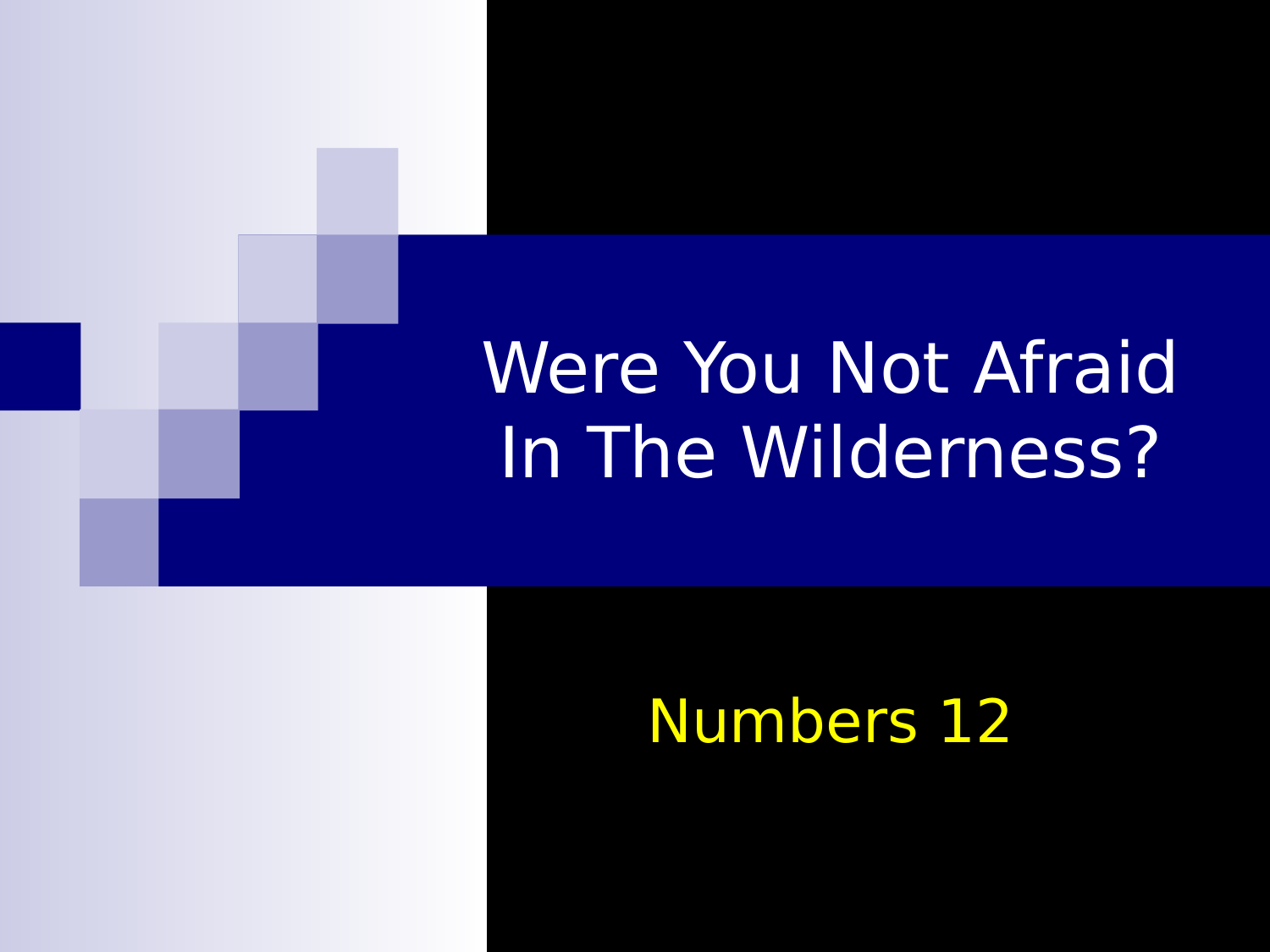

# Were You Not Afraid In The Wilderness?

Numbers 12